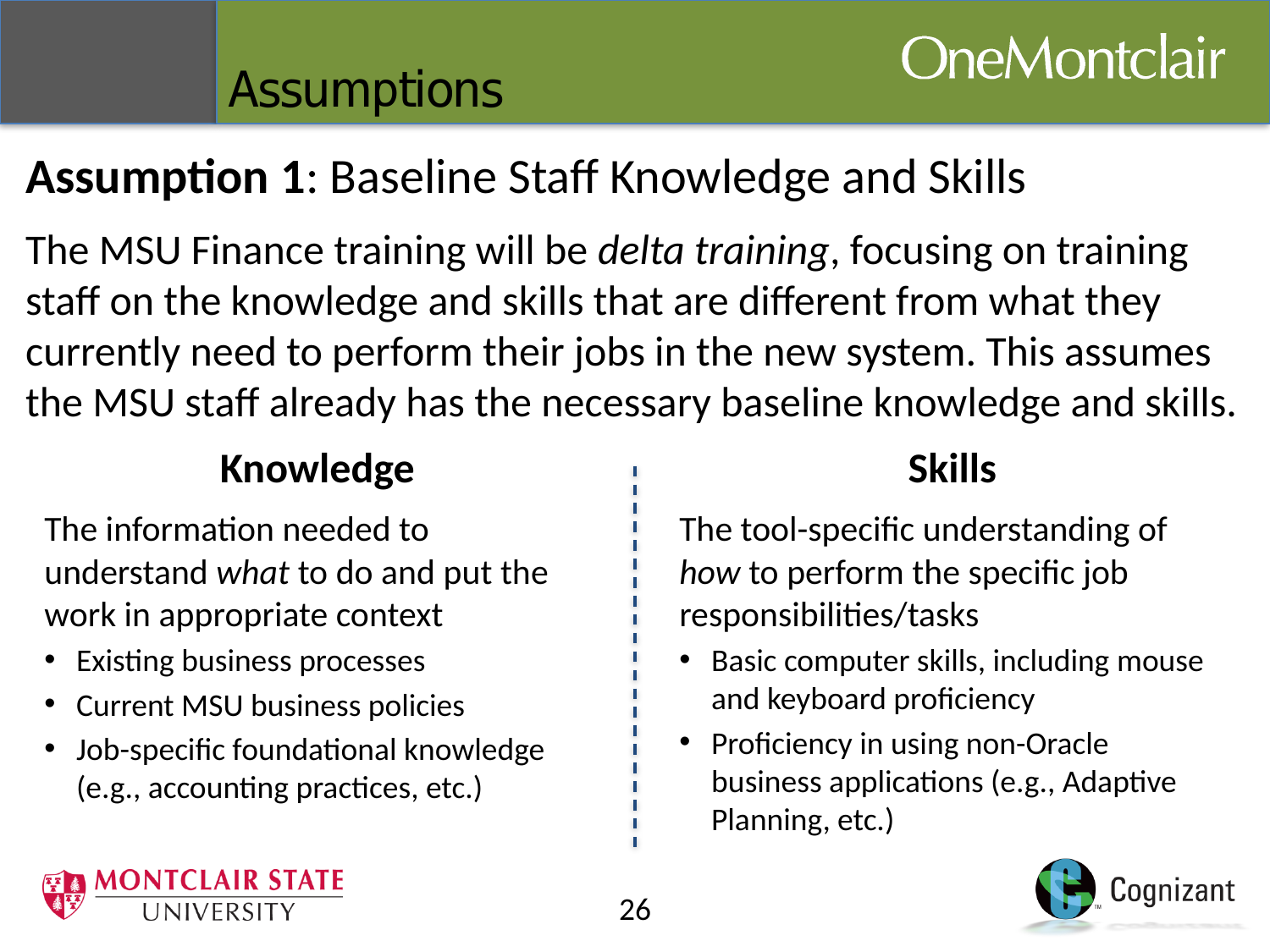

# Assumptions
Assumption 1: Baseline Staff Knowledge and Skills
The MSU Finance training will be delta training, focusing on training staff on the knowledge and skills that are different from what they currently need to perform their jobs in the new system. This assumes the MSU staff already has the necessary baseline knowledge and skills.
Knowledge
Skills
The information needed to understand what to do and put the work in appropriate context
Existing business processes
Current MSU business policies
Job-specific foundational knowledge (e.g., accounting practices, etc.)
The tool-specific understanding of how to perform the specific job responsibilities/tasks
Basic computer skills, including mouse and keyboard proficiency
Proficiency in using non-Oracle business applications (e.g., Adaptive Planning, etc.)
26